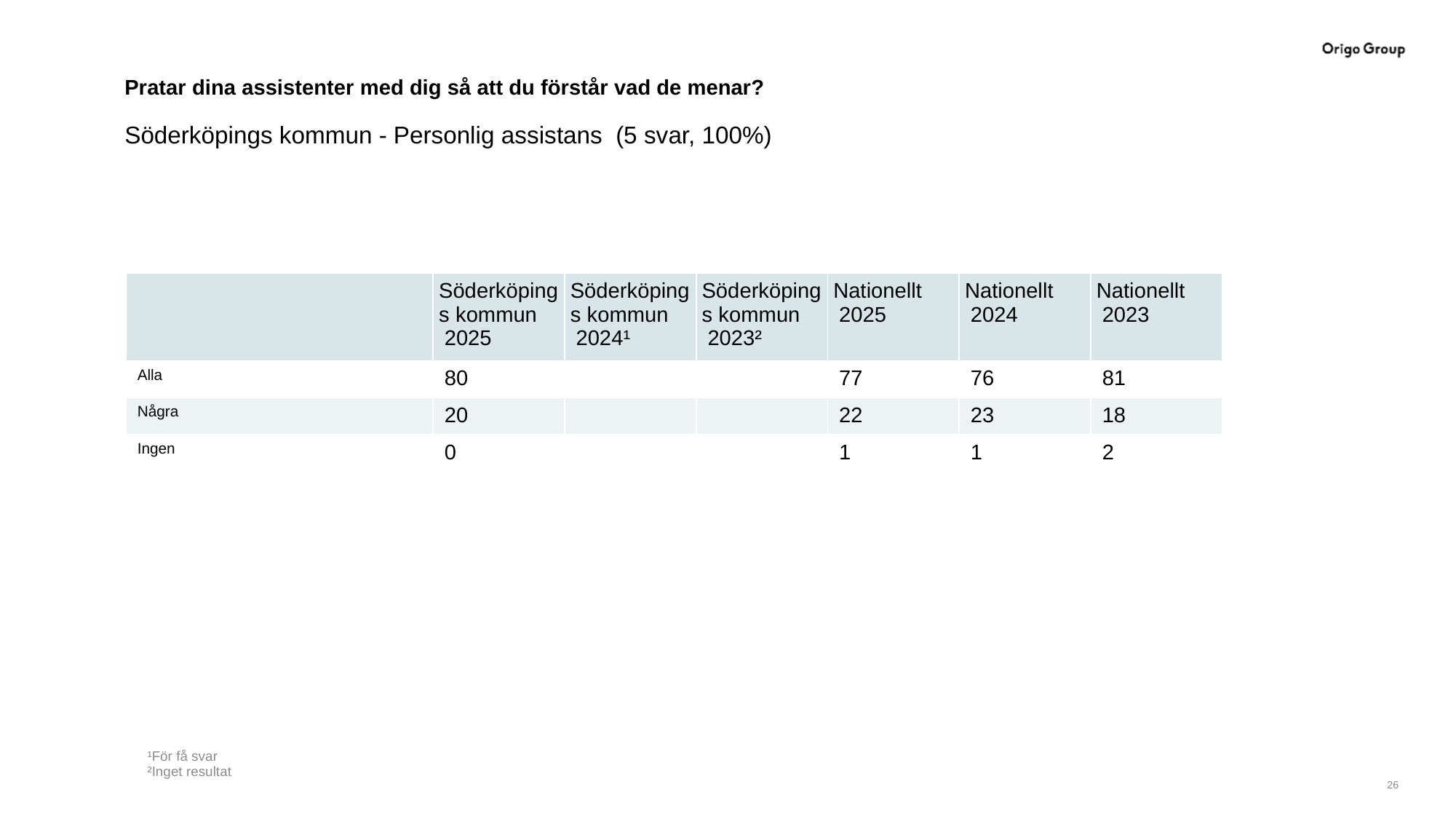

# Pratar dina assistenter med dig så att du förstår vad de menar?
Söderköpings kommun - Personlig assistans  (5 svar, 100%)
|  | Söderköpings kommun 2025 | Söderköpings kommun 2024¹ | Söderköpings kommun 2023² | Nationellt 2025 | Nationellt 2024 | Nationellt 2023 |
| --- | --- | --- | --- | --- | --- | --- |
| Alla | 80 |  |  | 77 | 76 | 81 |
| Några | 20 |  |  | 22 | 23 | 18 |
| Ingen | 0 |  |  | 1 | 1 | 2 |

¹För få svar
²Inget resultat
26